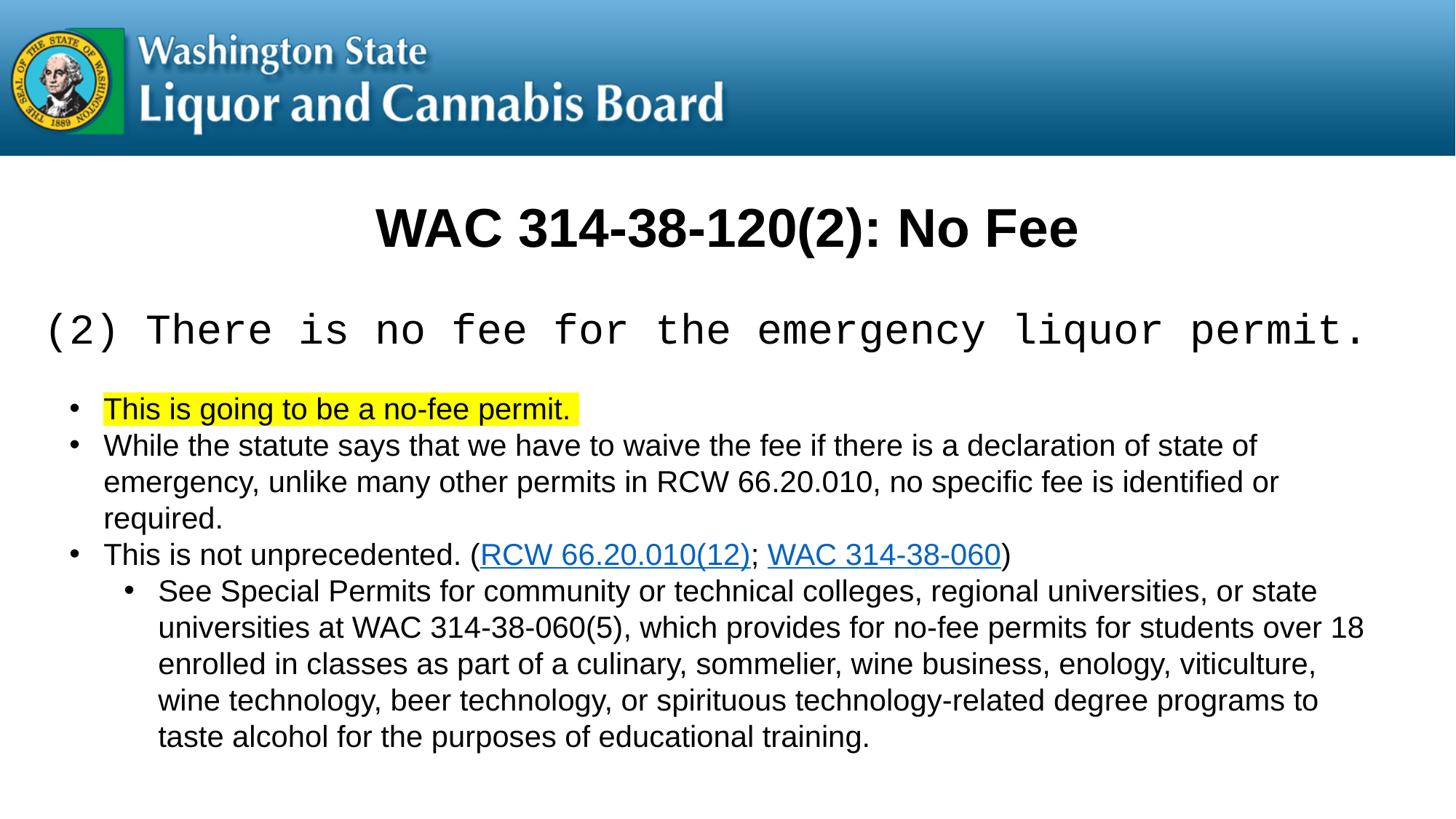

# WAC 314-38-120(2): No Fee
(2) There is no fee for the emergency liquor permit.
This is going to be a no-fee permit.
While the statute says that we have to waive the fee if there is a declaration of state of emergency, unlike many other permits in RCW 66.20.010, no specific fee is identified or required.
This is not unprecedented. (RCW 66.20.010(12); WAC 314-38-060)
See Special Permits for community or technical colleges, regional universities, or state universities at WAC 314-38-060(5), which provides for no-fee permits for students over 18 enrolled in classes as part of a culinary, sommelier, wine business, enology, viticulture, wine technology, beer technology, or spirituous technology-related degree programs to taste alcohol for the purposes of educational training.